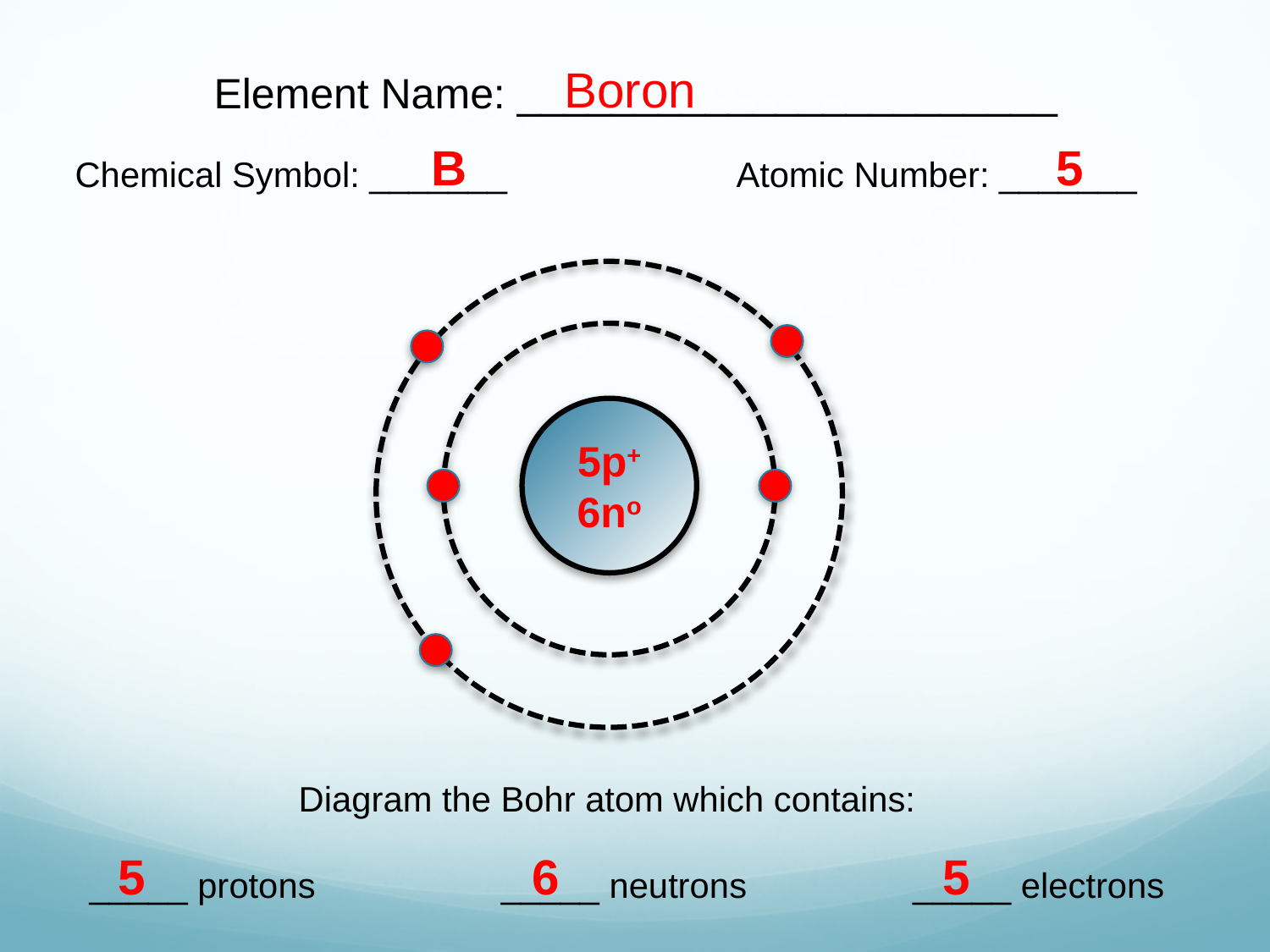

Boron
Element Name: _______________________
B
5
Chemical Symbol: _______
Atomic Number: _______

5p+
6no

Diagram the Bohr atom which contains:
5
6
5
_____ protons
_____ neutrons
_____ electrons